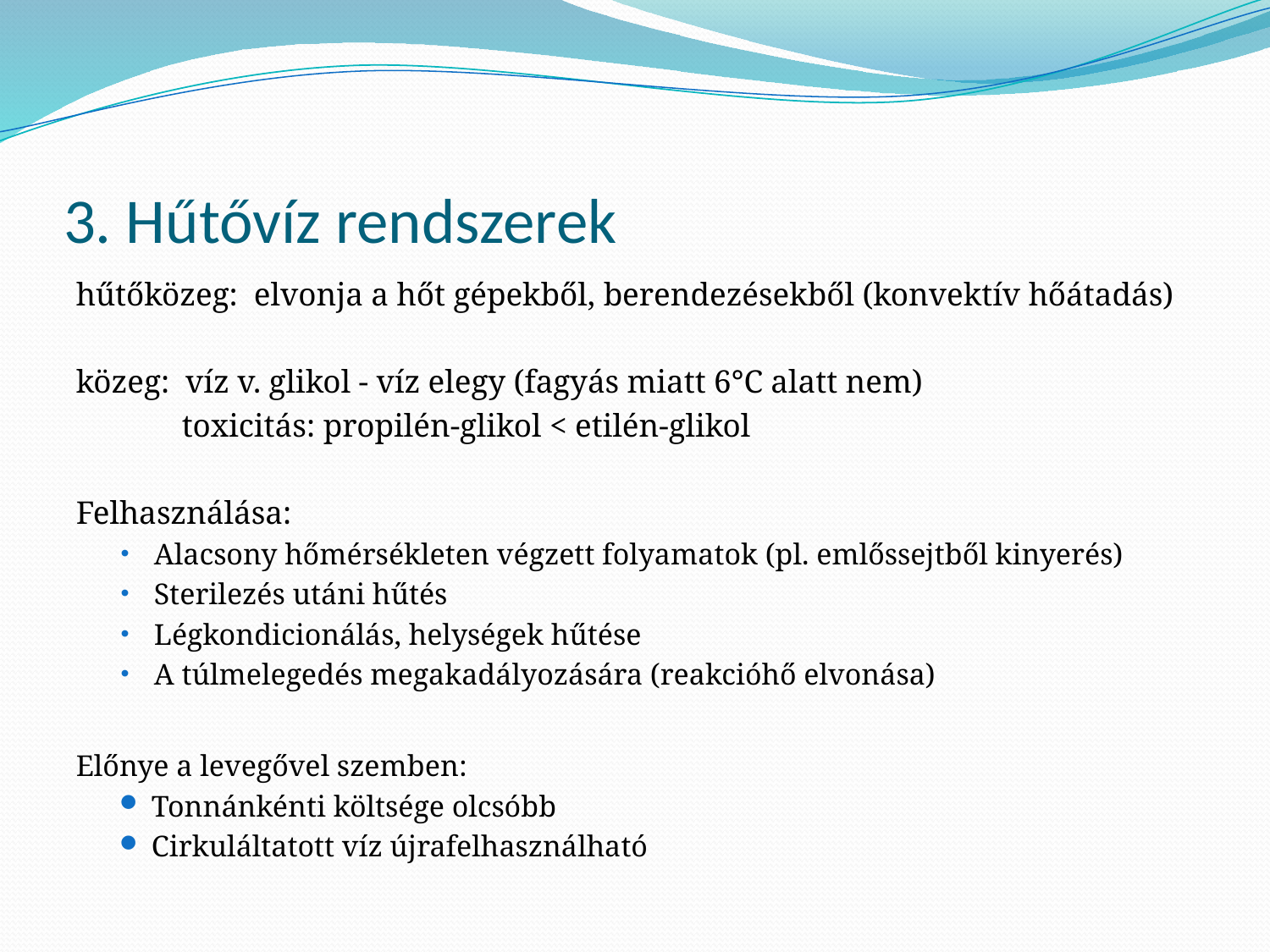

# 3. Hűtővíz rendszerek
hűtőközeg:  elvonja a hőt gépekből, berendezésekből (konvektív hőátadás)

közeg:  víz v. glikol - víz elegy (fagyás miatt 6°C alatt nem)
	         toxicitás: propilén-glikol < etilén-glikol

Felhasználása:
Alacsony hőmérsékleten végzett folyamatok (pl. emlőssejtből kinyerés)
Sterilezés utáni hűtés
Légkondicionálás, helységek hűtése
A túlmelegedés megakadályozására (reakcióhő elvonása)

Előnye a levegővel szemben:
Tonnánkénti költsége olcsóbb
Cirkuláltatott víz újrafelhasználható